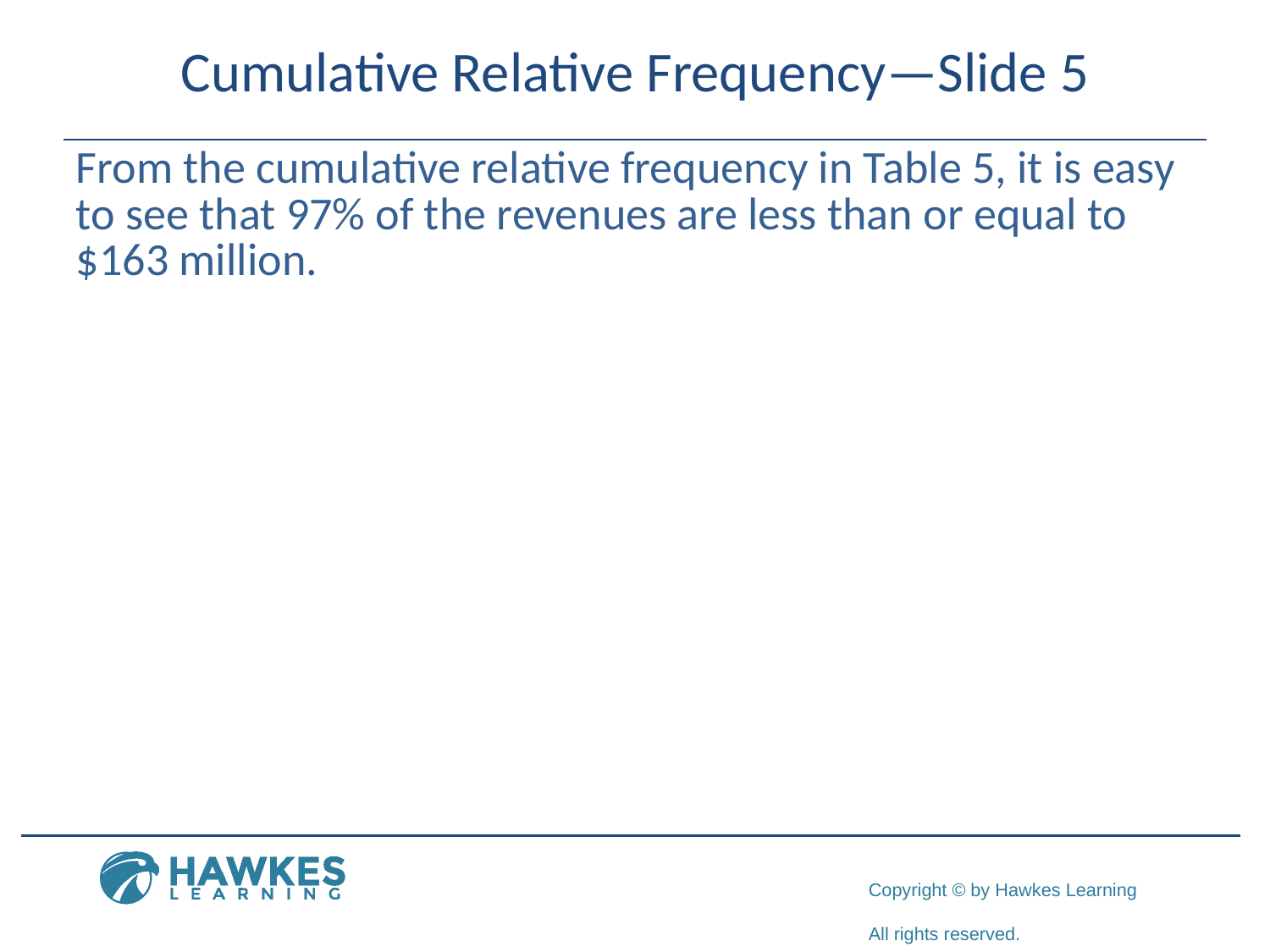

# Cumulative Relative Frequency—Slide 5
From the cumulative relative frequency in Table 5, it is easy to see that 97% of the revenues are less than or equal to $163 million.